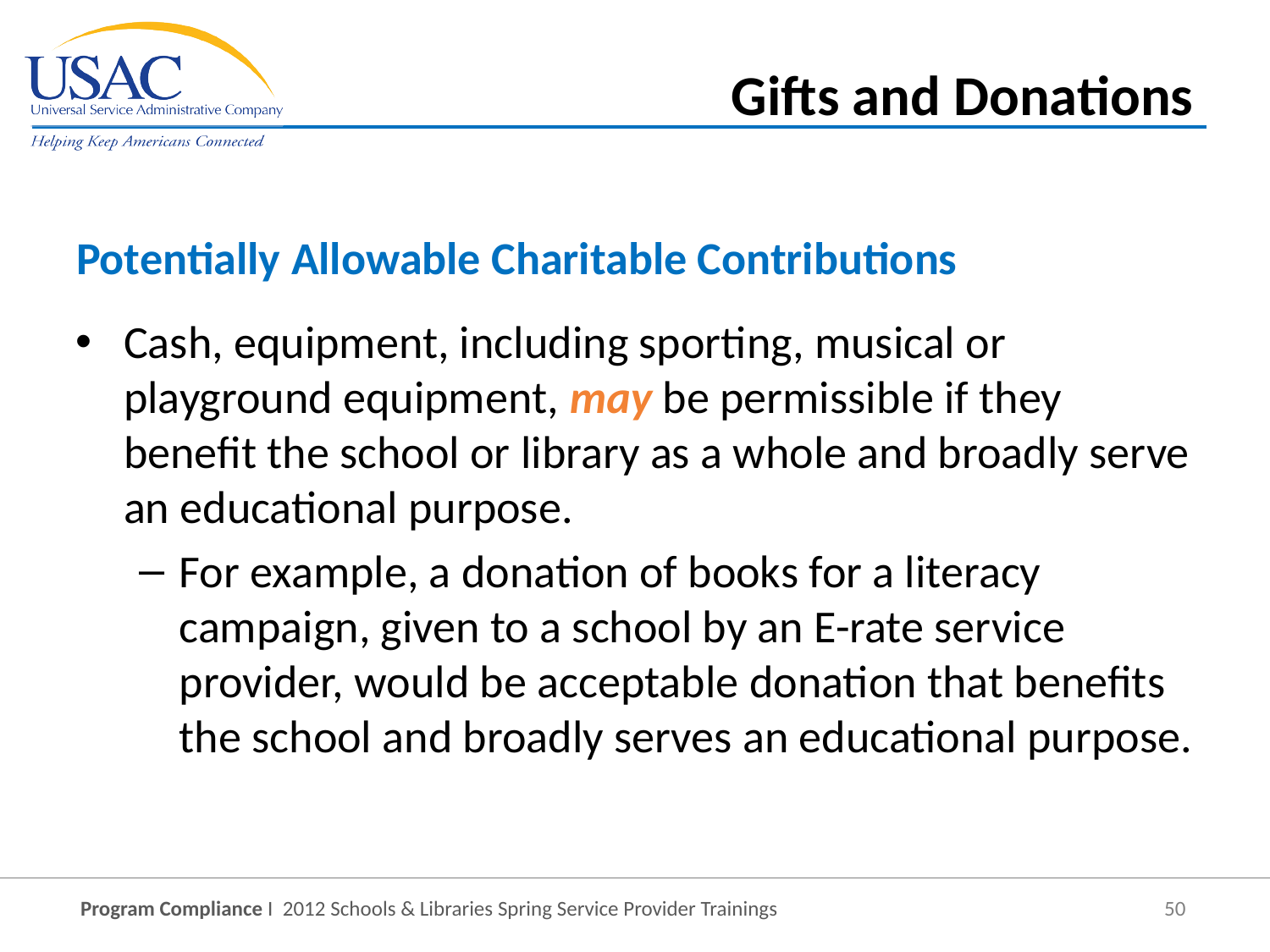

Gifts and Donations
Potentially Allowable Charitable Contributions
Cash, equipment, including sporting, musical or playground equipment, may be permissible if they benefit the school or library as a whole and broadly serve an educational purpose.
For example, a donation of books for a literacy campaign, given to a school by an E-rate service provider, would be acceptable donation that benefits the school and broadly serves an educational purpose.